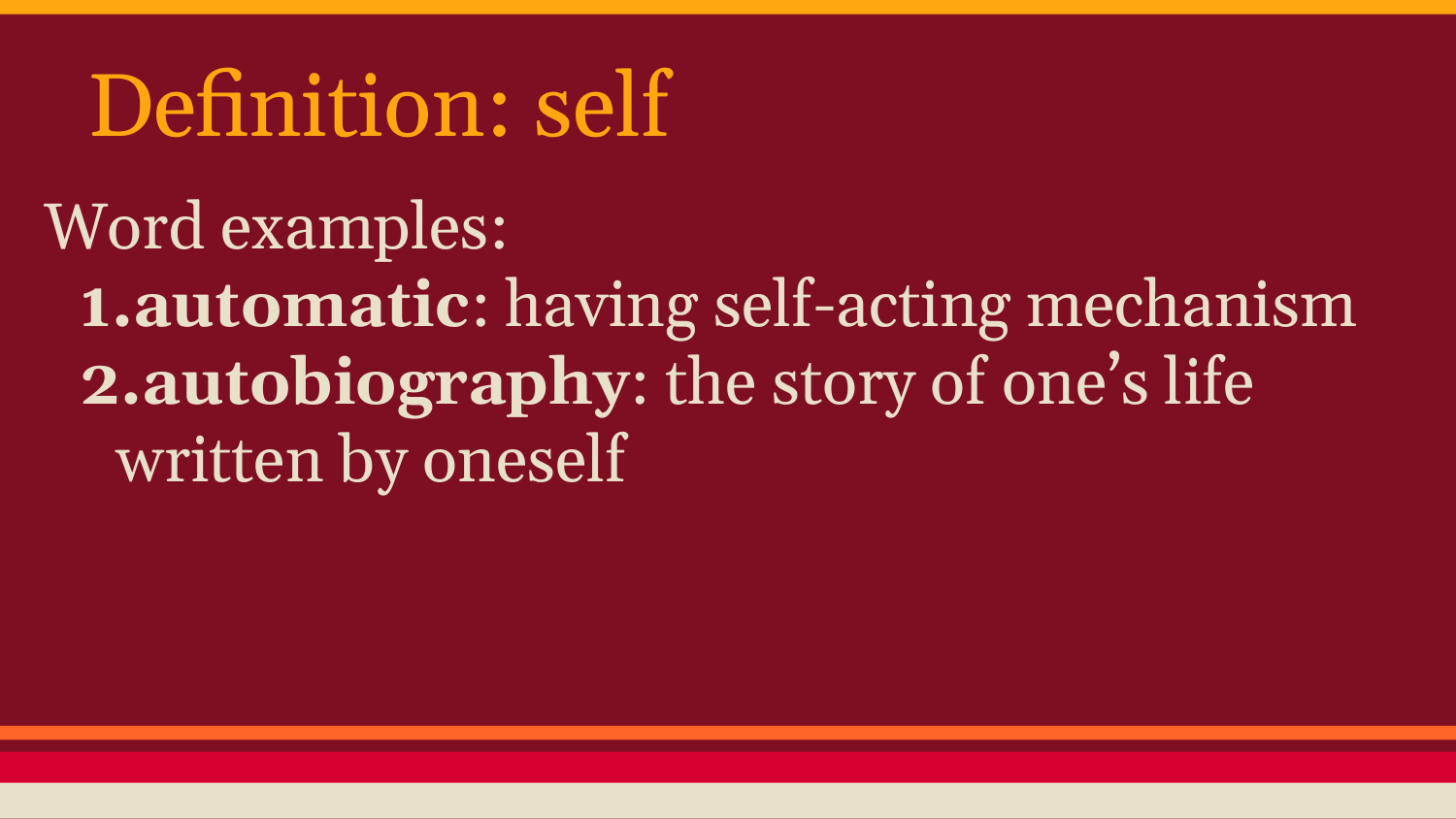

# Definition: self
Word examples:
automatic: having self-acting mechanism
autobiography: the story of one’s life written by oneself